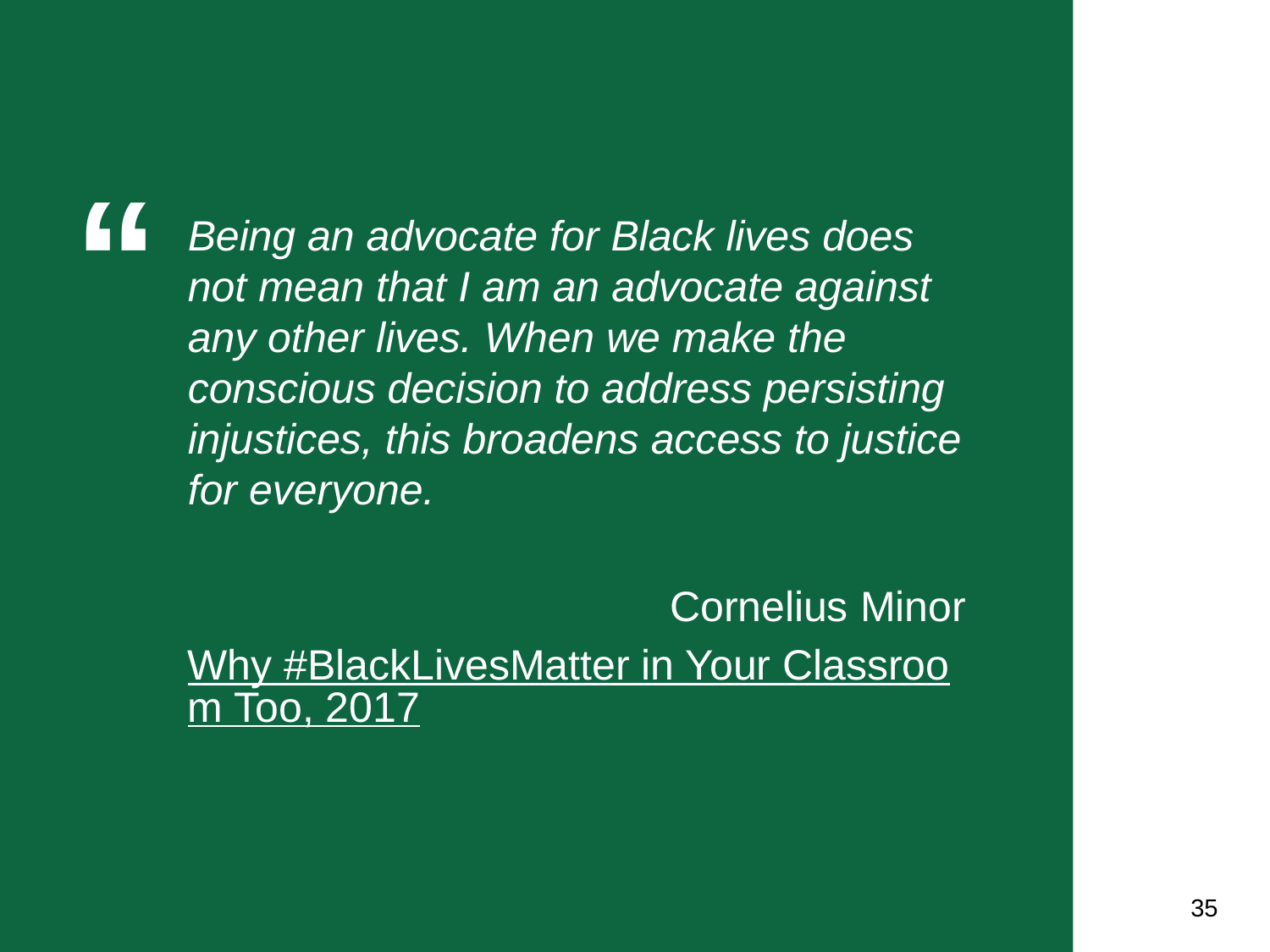

Being an advocate for Black lives does not mean that I am an advocate against any other lives. When we make the conscious decision to address persisting injustices, this broadens access to justice for everyone.

Cornelius Minor
Why #BlackLivesMatter in Your Classroom Too, 2017
35